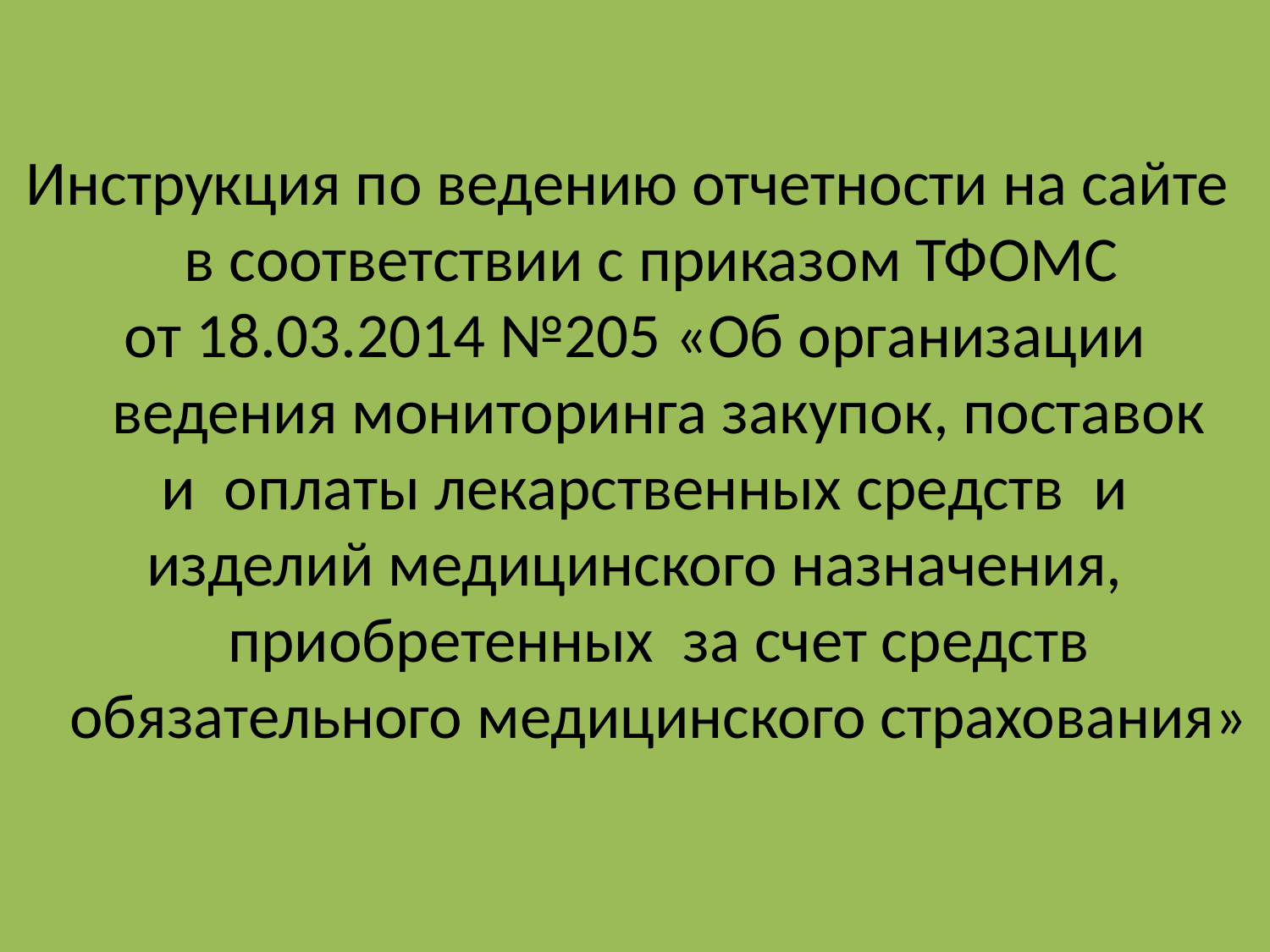

Инструкция по ведению отчетности на сайте  в соответствии с приказом ТФОМС
от 18.03.2014 №205 «Об организации ведения мониторинга закупок, поставок
и  оплаты лекарственных средств  и
изделий медицинского назначения,
приобретенных  за счет средств обязательного медицинского страхования»